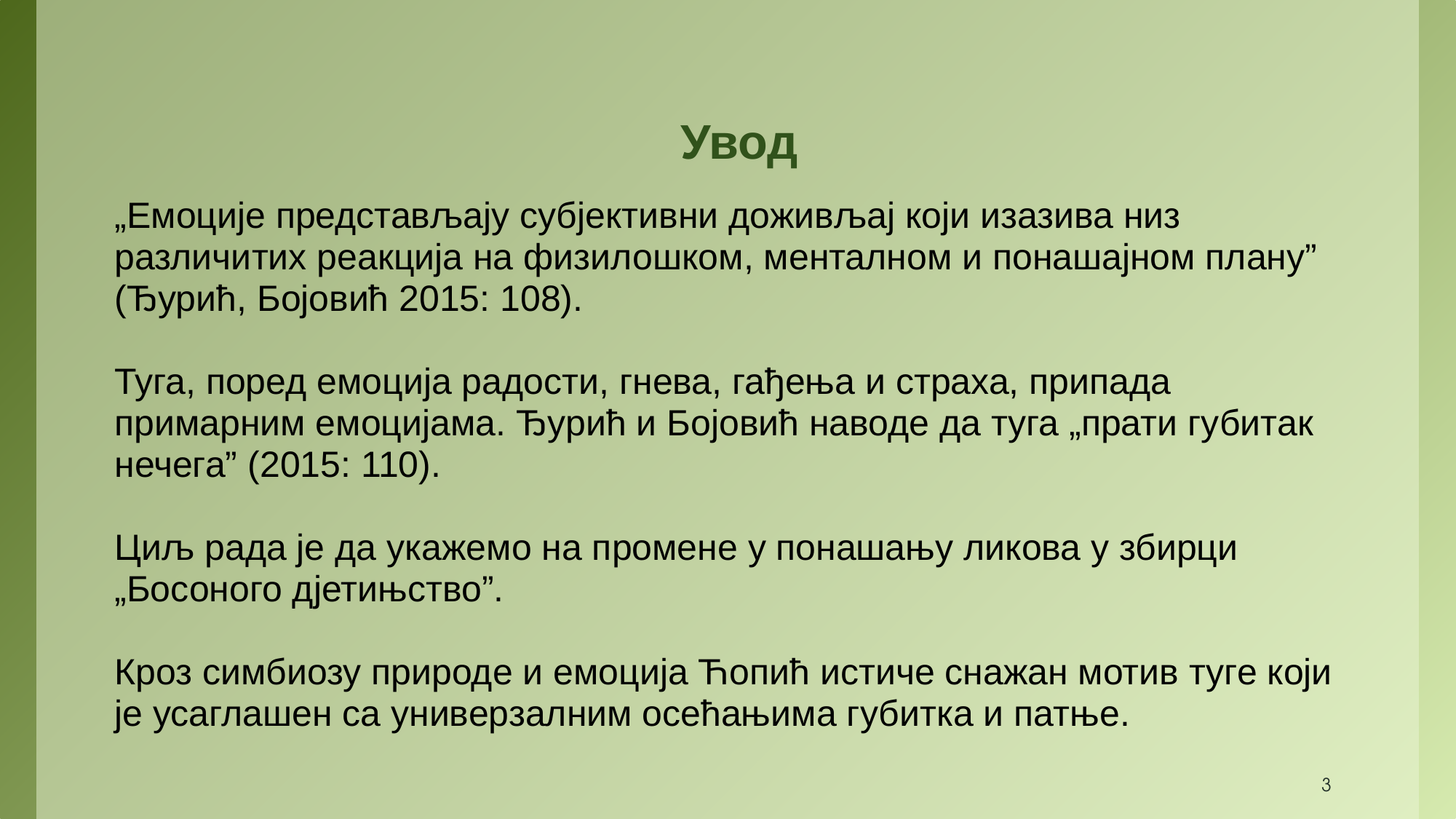

# Увод
„Емоције представљају субјективни доживљај који изазива низ различитих реакција на физилошком, менталном и понашајном плану” (Ђурић, Бојовић 2015: 108).

Туга, поред емоција радости, гнева, гађења и страха, припада примарним емоцијама. Ђурић и Бојовић наводе да туга „прати губитак нечега” (2015: 110).

Циљ рада је да укажемо на промене у понашању ликова у збирци „Босоного дјетињство”.

Кроз симбиозу природе и емоција Ћопић истиче снажан мотив туге који је усаглашен са универзалним осећањима губитка и патње.

3